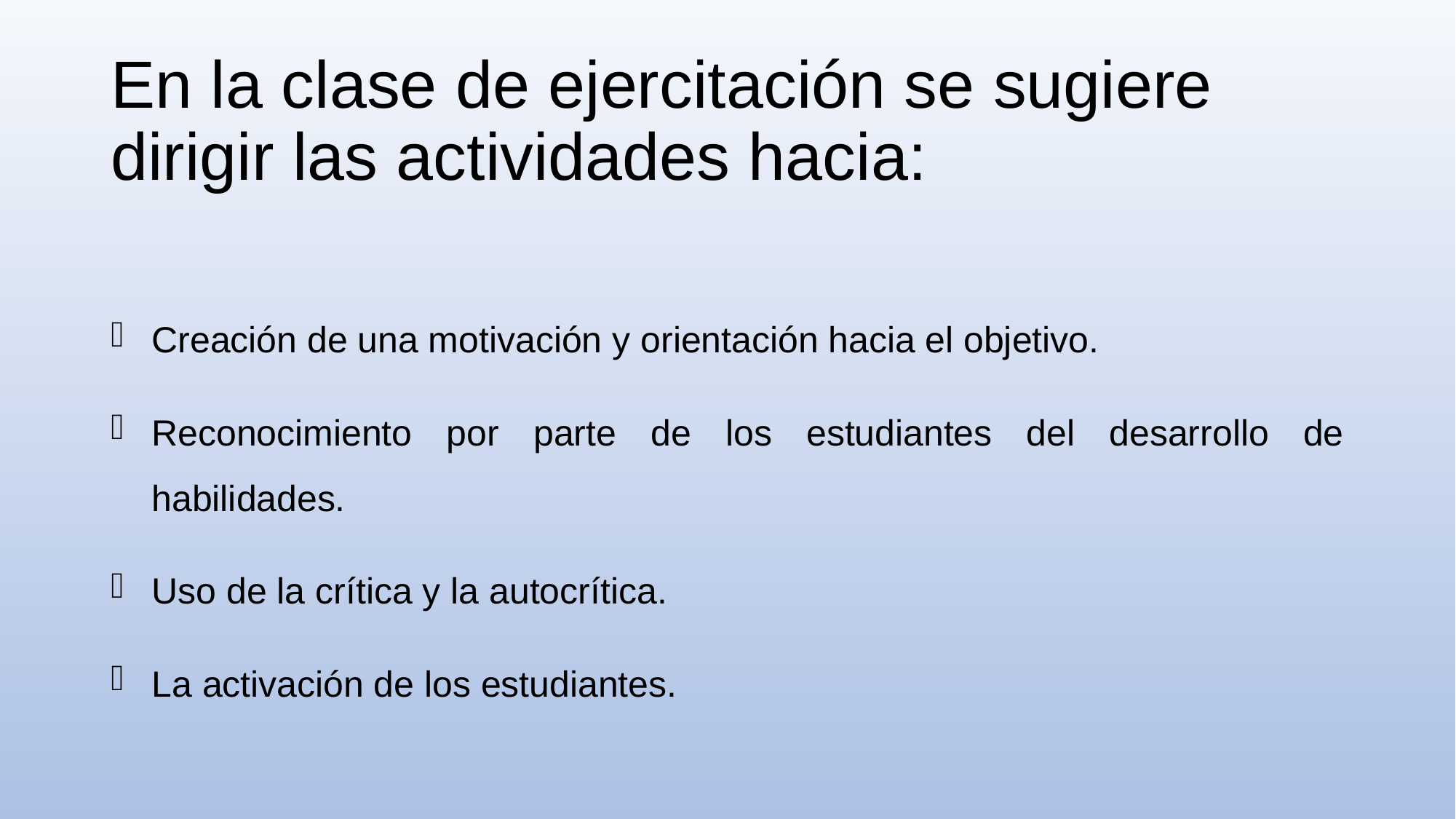

# En la clase de ejercitación se sugiere dirigir las actividades hacia:

Creación de una motivación y orientación hacia el objetivo.
Reconocimiento por parte de los estudiantes del desarrollo de habilidades.
Uso de la crítica y la autocrítica.
La activación de los estudiantes.